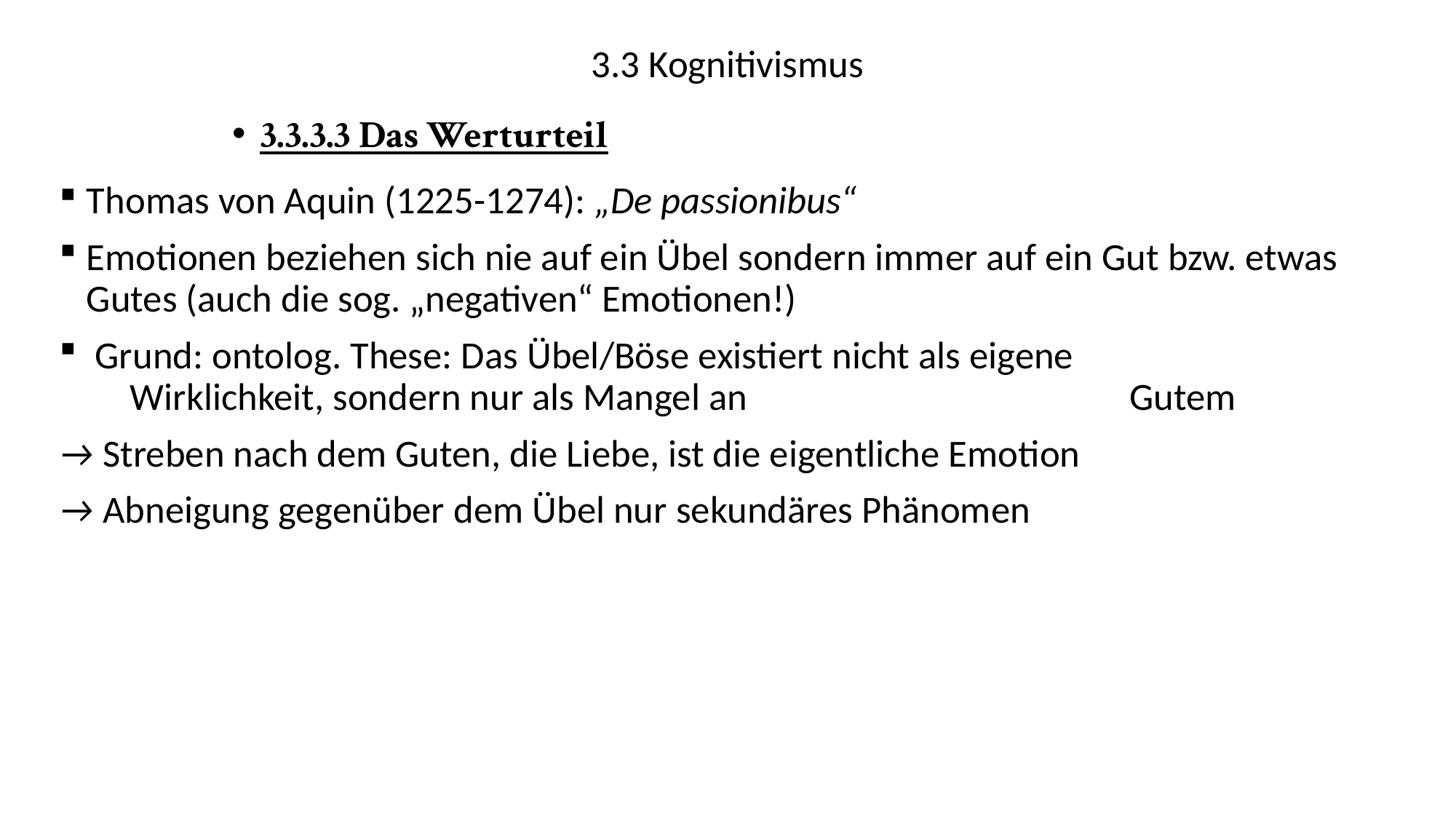

# 3.3 Kognitivismus
3.3.3.3 Das Werturteil

Thomas von Aquin (1225-1274): „De passionibus“
Emotionen beziehen sich nie auf ein Übel sondern immer auf ein Gut bzw. etwas Gutes (auch die sog. „negativen“ Emotionen!)
 Grund: ontolog. These: Das Übel/Böse existiert nicht als eigene 			       Wirklichkeit, sondern nur als Mangel an 			       Gutem
→ Streben nach dem Guten, die Liebe, ist die eigentliche Emotion
→ Abneigung gegenüber dem Übel nur sekundäres Phänomen